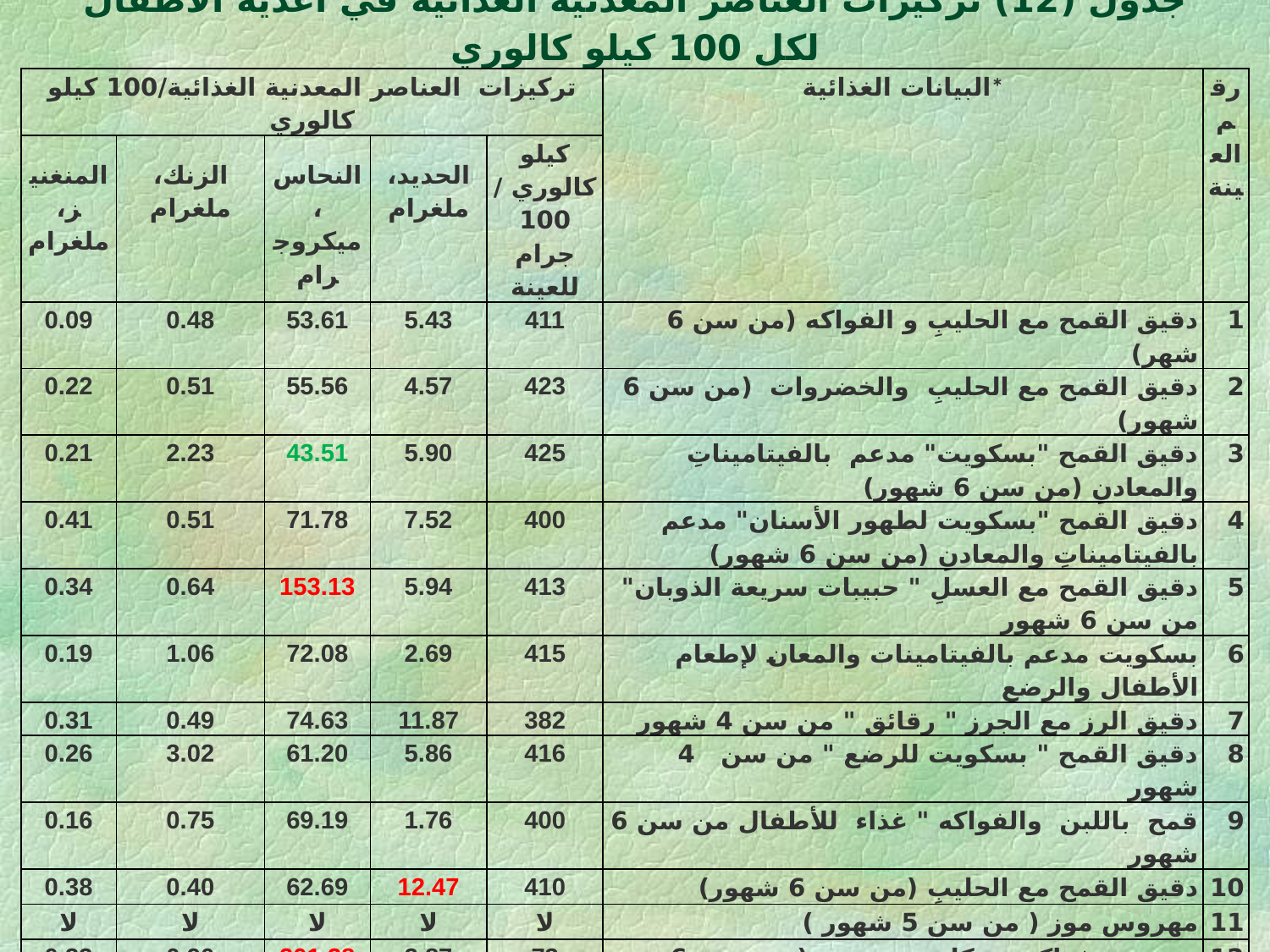

# جدول (12) تركيزات العناصر المعدنية الغذائية في أغذية الأطفال لكل 100 كيلو كالوري
| تركيزات العناصر المعدنية الغذائية/100 كيلو كالوري |  |  |  |  | البيانات الغذائية\* | رقم العينة |
| --- | --- | --- | --- | --- | --- | --- |
| المنغنيز، ملغرام | الزنك، ملغرام | النحاس، ميكروجرام | الحديد، ملغرام | كيلو كالوري /100 جرام للعينة |  |  |
| 0.09 | 0.48 | 53.61 | 5.43 | 411 | دقيق القمح مع الحليبِ و الفواكه (من سن 6 شهر) | 1 |
| 0.22 | 0.51 | 55.56 | 4.57 | 423 | دقيق القمح مع الحليبِ والخضروات (من سن 6 شهور) | 2 |
| 0.21 | 2.23 | 43.51 | 5.90 | 425 | دقيق القمح "بسكويت" مدعم بالفيتاميناتِ والمعادنِ (من سن 6 شهور) | 3 |
| 0.41 | 0.51 | 71.78 | 7.52 | 400 | دقيق القمح "بسكويت لطهور الأسنان" مدعم بالفيتاميناتِ والمعادنِ (من سن 6 شهور) | 4 |
| 0.34 | 0.64 | 153.13 | 5.94 | 413 | دقيق القمح مع العسلِ " حبيبات سريعة الذوبان" من سن 6 شهور | 5 |
| 0.19 | 1.06 | 72.08 | 2.69 | 415 | بسكويت مدعم بالفيتامينات والمعان لإطعام الأطفال والرضع | 6 |
| 0.31 | 0.49 | 74.63 | 11.87 | 382 | دقيق الرز مع الجرز " رقائق " من سن 4 شهور | 7 |
| 0.26 | 3.02 | 61.20 | 5.86 | 416 | دقيق القمح " بسكويت للرضع " من سن 4 شهور | 8 |
| 0.16 | 0.75 | 69.19 | 1.76 | 400 | قمح باللبن والفواكه " غذاء للأطفال من سن 6 شهور | 9 |
| 0.38 | 0.40 | 62.69 | 12.47 | 410 | دقيق القمح مع الحليبِ (من سن 6 شهور) | 10 |
| لا | لا | لا | لا | لا | مهروس موز ( من سن 5 شهور ) | 11 |
| 0.33 | 0.90 | 201.38 | 2.87 | 73 | مهروس فواكه مشكلة مع حبوب ( من سن 6 شهور) | 12 |
| 1.28 | 0.53 | 182.53 | 3.31 | 77 | مهروس أناناس و موز ( من سن 4 شهور ) | 13 |
| 0.17 | 0.97 | 123.91 | 3.23 | 99 | مهروس برتقال وموز مع حبوب ( من سن 4 شهور) | 14 |
| 0.72 | 2.17 | 195.47 | 6.70 | 45 | مهروس خضروات مشكلة ( من سن 4 شهور) | 15 |
| 0.20 | 1.13 | 123.19 | 4.80 | 48 | مهروس طماطم ودجاج ( من سن 5 شهور) | 16 |
| 0.33 | 0.50 | 86.37 | 2.75 | 76 | مهروس ثلاثة فواكه ( من سن 4 شهور ) | 17 |
| 0.26 | 0.38 | 111.92 | 1.97 | 98 | مهروس موز ( من سن 4 شهور ) | 18 |
| لا | لا | لا | لا | لا | مهروس خضروات مشكلة ( من سن 5 شهور) | 19 |
| لا | لا | لا | لا | لا | مهروس جزر ( من سن 5 شهور) | 20 |